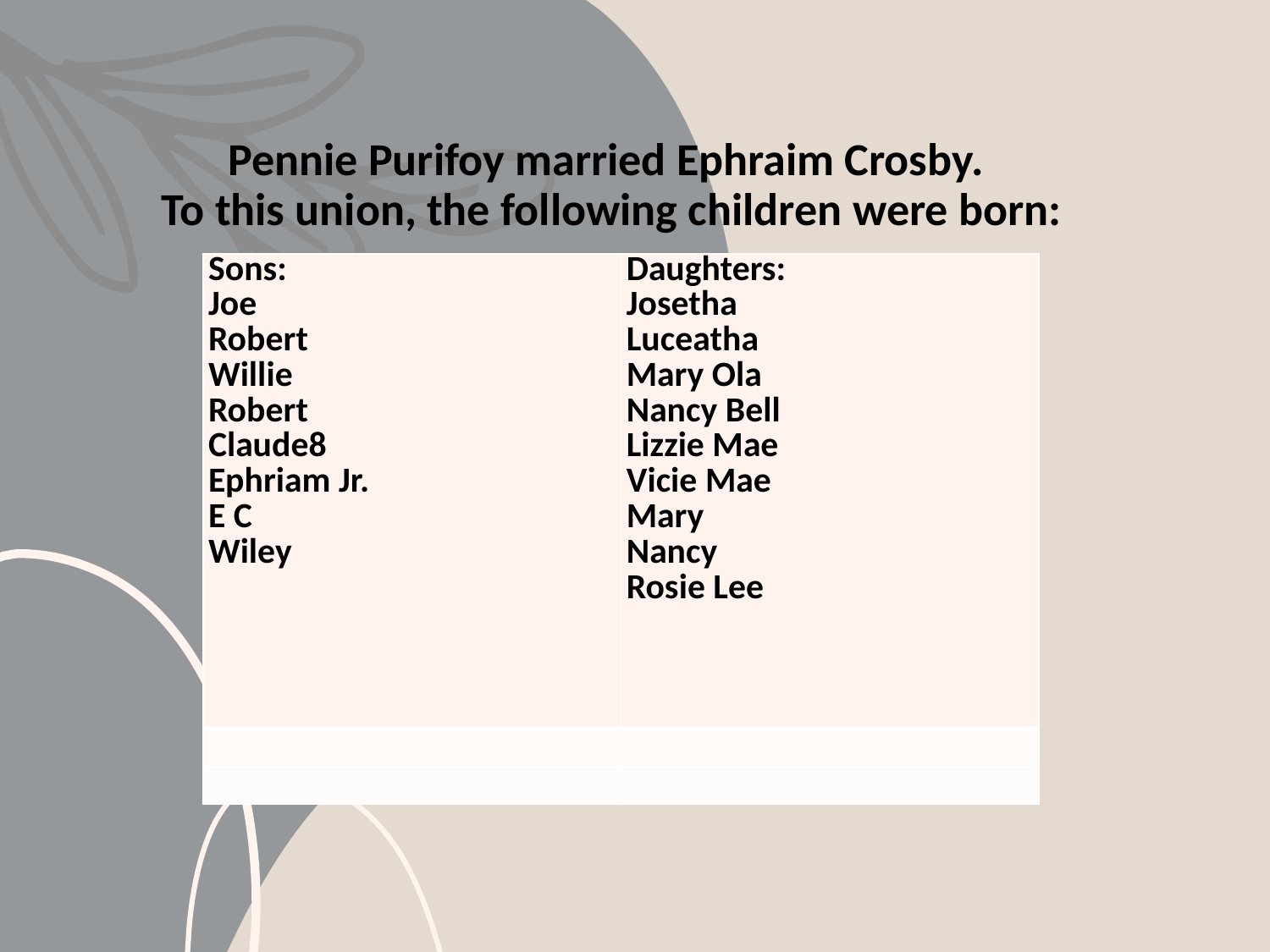

# Pennie Purifoy married Ephraim Crosby. To this union, the following children were born:
| Sons: Joe Robert Willie Robert Claude8 Ephriam Jr. E C Wiley | Daughters: Josetha Luceatha Mary Ola Nancy Bell Lizzie Mae Vicie Mae Mary Nancy Rosie Lee |
| --- | --- |
|  |  |
|  |  |